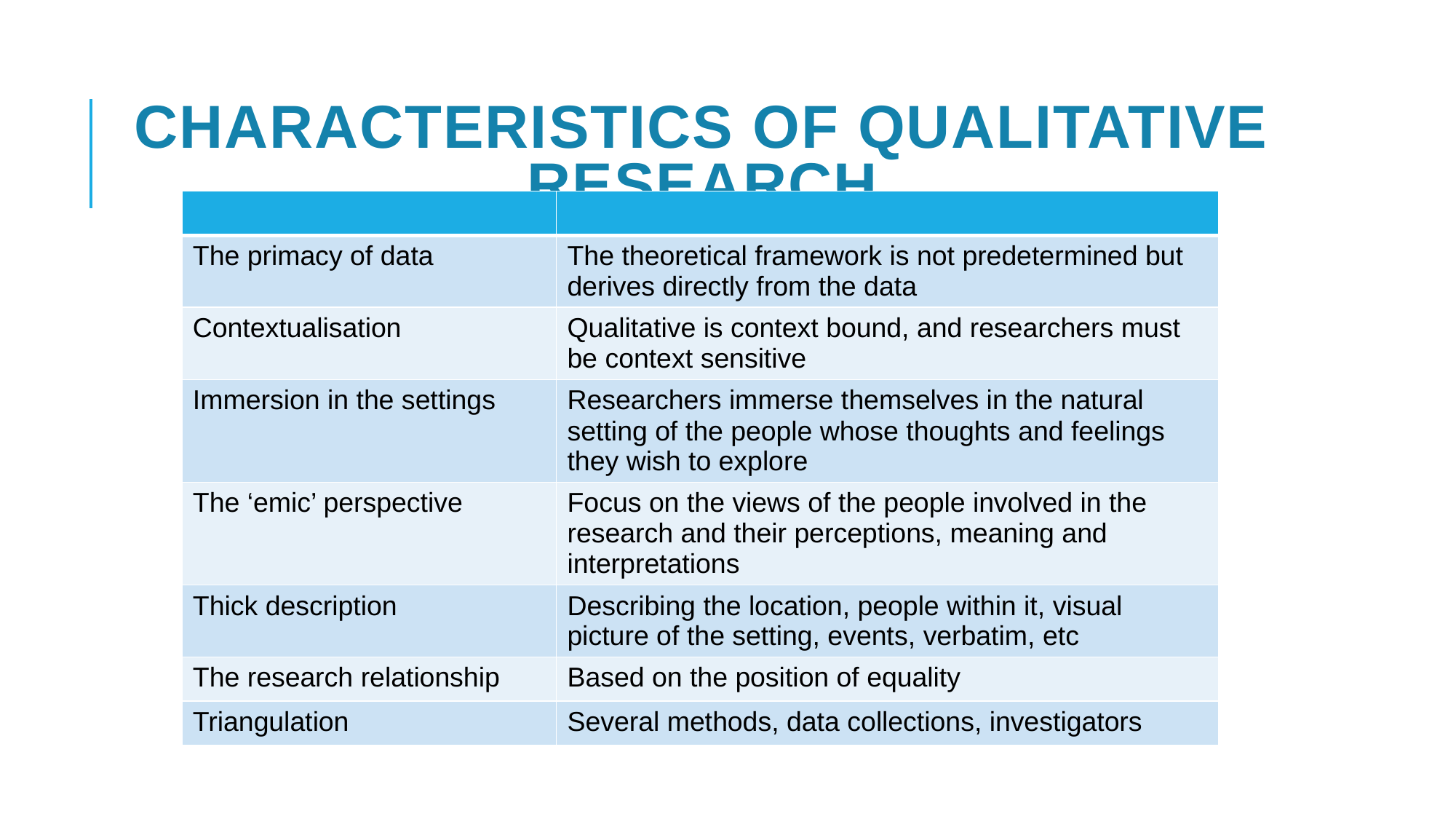

# Characteristics of qualitative research
|  |  |
| --- | --- |
| The primacy of data | The theoretical framework is not predetermined but derives directly from the data |
| Contextualisation | Qualitative is context bound, and researchers must be context sensitive |
| Immersion in the settings | Researchers immerse themselves in the natural setting of the people whose thoughts and feelings they wish to explore |
| The ‘emic’ perspective | Focus on the views of the people involved in the research and their perceptions, meaning and interpretations |
| Thick description | Describing the location, people within it, visual picture of the setting, events, verbatim, etc |
| The research relationship | Based on the position of equality |
| Triangulation | Several methods, data collections, investigators |